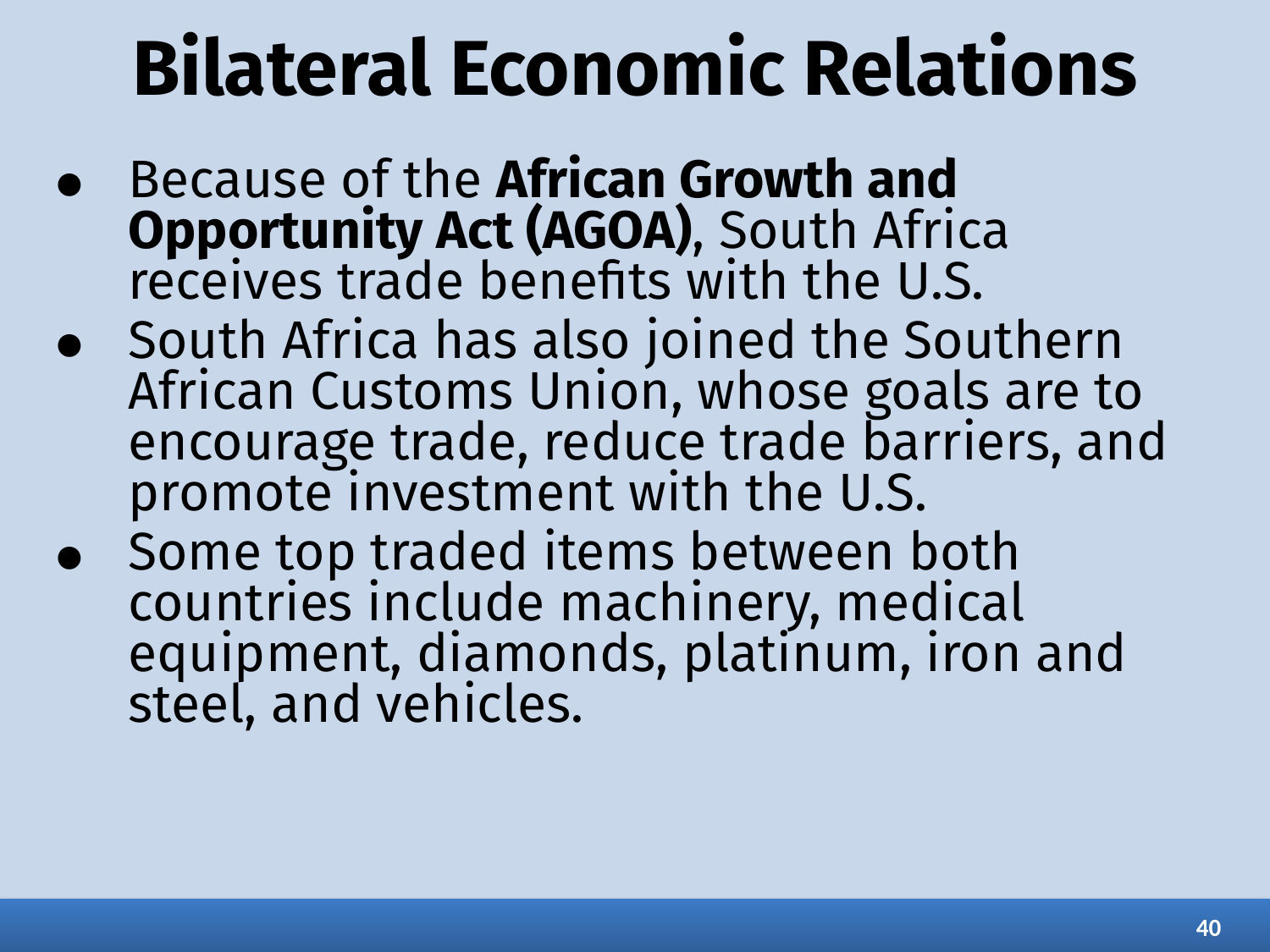

# Bilateral Economic Relations
Because of the African Growth and Opportunity Act (AGOA), South Africa receives trade benefits with the U.S.
South Africa has also joined the Southern African Customs Union, whose goals are to encourage trade, reduce trade barriers, and promote investment with the U.S.
Some top traded items between both countries include machinery, medical equipment, diamonds, platinum, iron and steel, and vehicles.
40